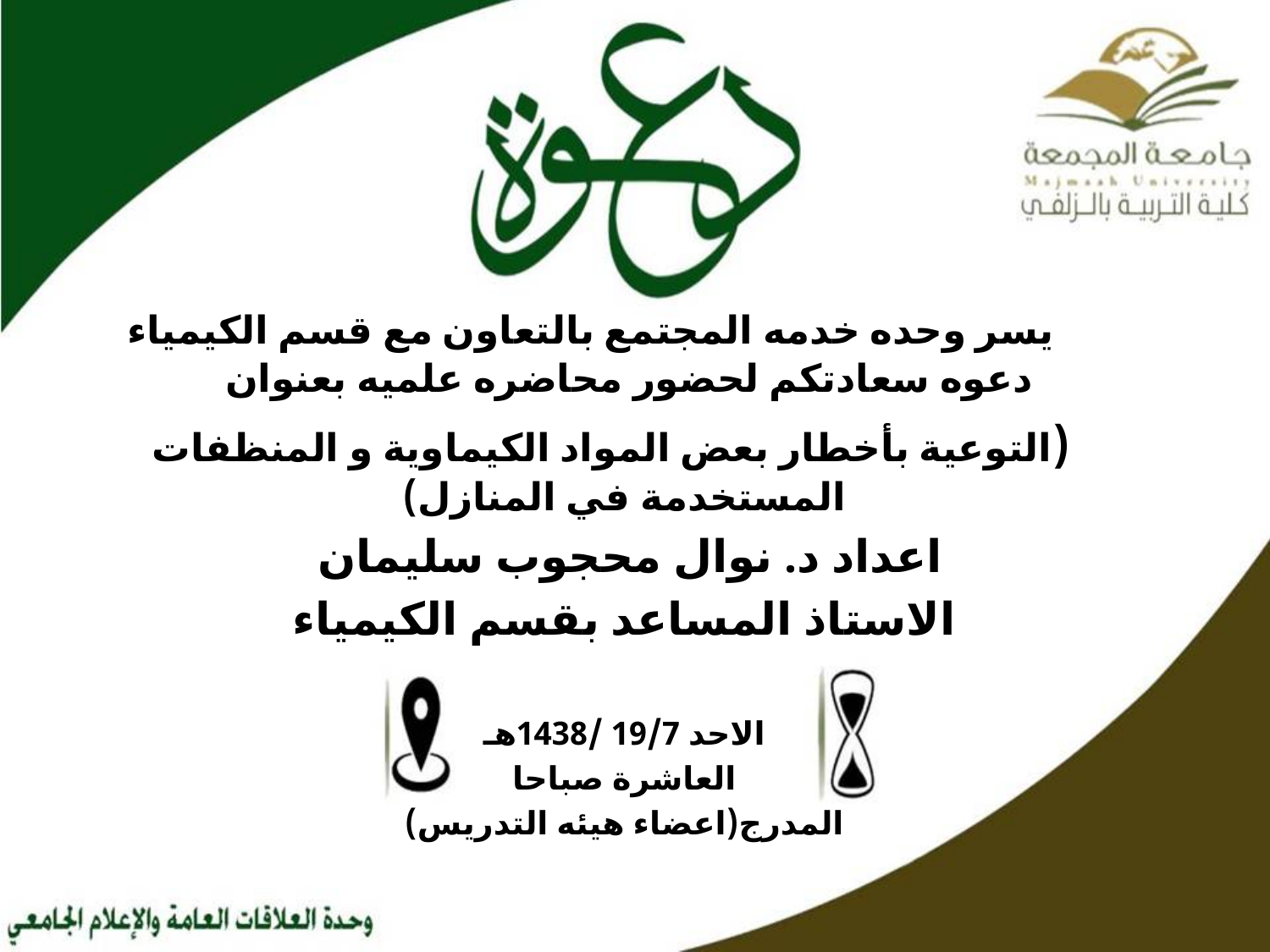

يسر وحده خدمه المجتمع بالتعاون مع قسم الكيمياء دعوه سعادتكم لحضور محاضره علميه بعنوان
  (التوعية بأخطار بعض المواد الكيماوية و المنظفات المستخدمة في المنازل)
اعداد د. نوال محجوب سليمان
الاستاذ المساعد بقسم الكيمياء

الاحد 19/7 /1438هـ
العاشرة صباحا
المدرج(اعضاء هيئه التدريس)